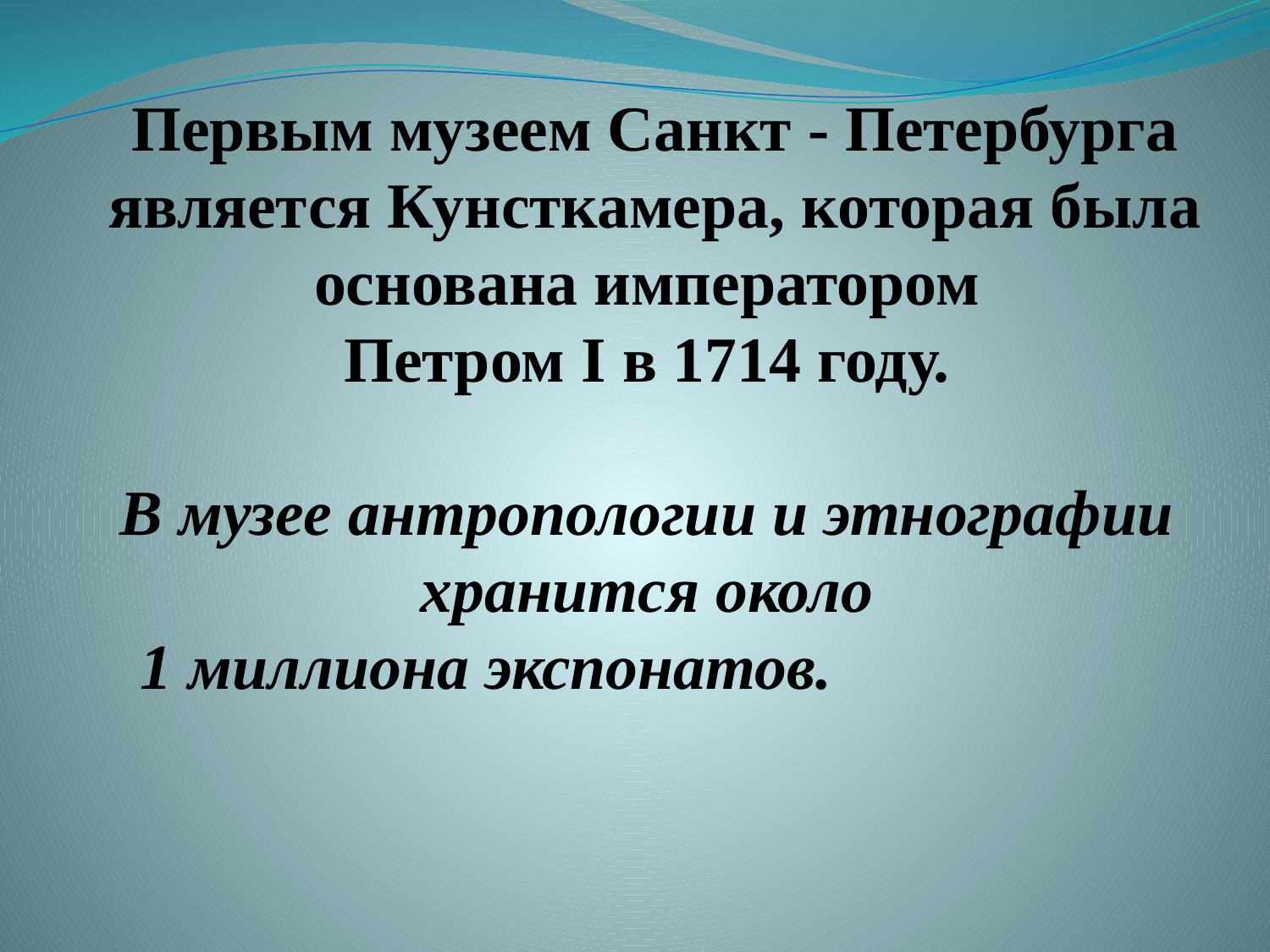

# Первым музеем Санкт - Петербурга является Кунсткамера, которая была основана императором Петром I в 1714 году. В музее антропологии и этнографии   хранится около 1 миллиона экспонатов.